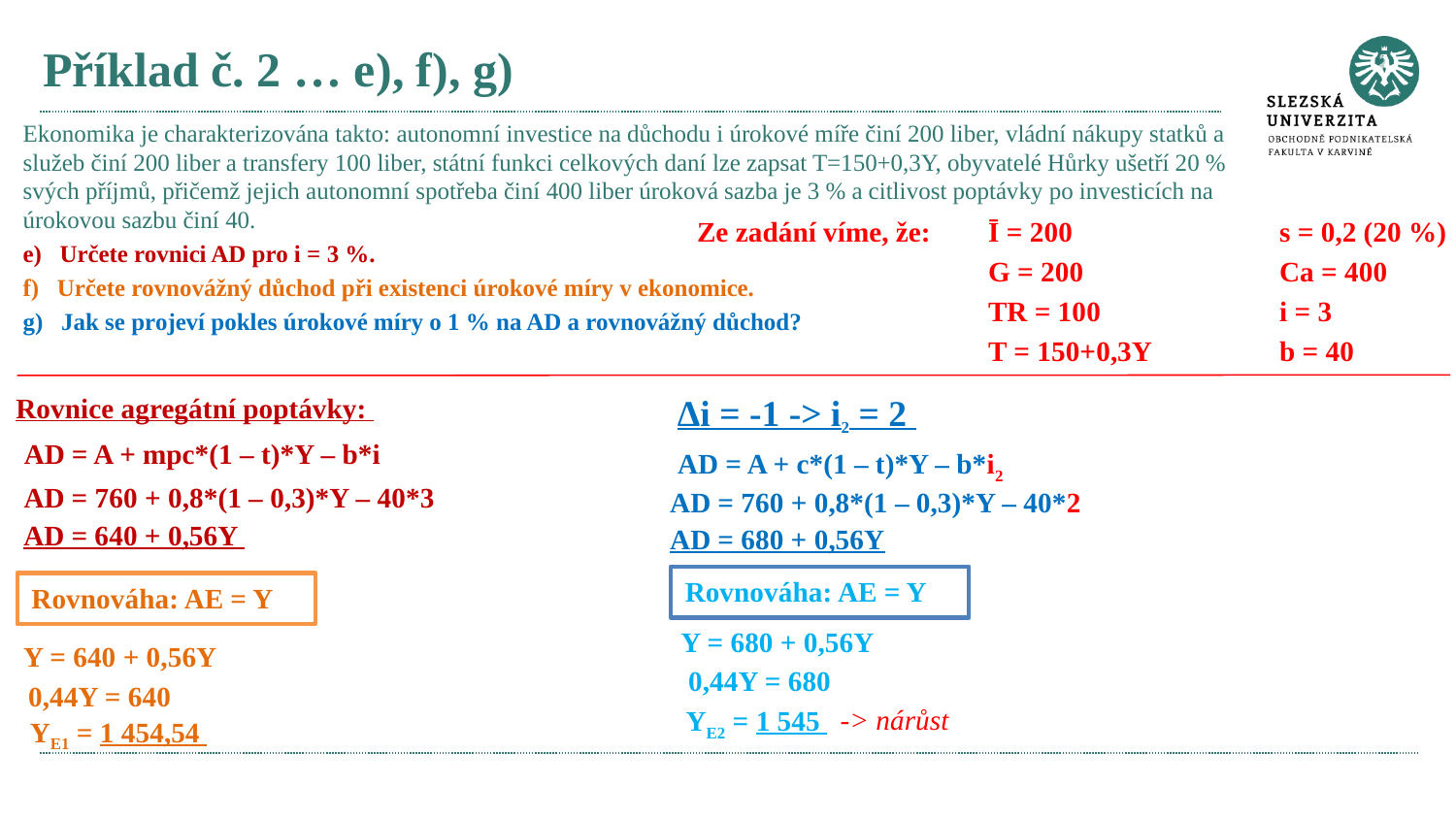

# Příklad č. 2 … e), f), g)
Ekonomika je charakterizována takto: autonomní investice na důchodu i úrokové míře činí 200 liber, vládní nákupy statků a služeb činí 200 liber a transfery 100 liber, státní funkci celkových daní lze zapsat T=150+0,3Y, obyvatelé Hůrky ušetří 20 % svých příjmů, přičemž jejich autonomní spotřeba činí 400 liber úroková sazba je 3 % a citlivost poptávky po investicích na úrokovou sazbu činí 40.
e)   Určete rovnici AD pro i = 3 %.
f)   Určete rovnovážný důchod při existenci úrokové míry v ekonomice.
g)   Jak se projeví pokles úrokové míry o 1 % na AD a rovnovážný důchod?

Ze zadání víme, že:	Ī = 200		s = 0,2 (20 %)
		G = 200		Ca = 400
		TR = 100		i = 3
		T = 150+0,3Y	b = 40

Rovnice agregátní poptávky:
Δi = -1 -> i2 = 2
AD = A + mpc*(1 – t)*Y – b*i
AD = A + c*(1 – t)*Y – b*i2
AD = 760 + 0,8*(1 – 0,3)*Y – 40*3
AD = 760 + 0,8*(1 – 0,3)*Y – 40*2
AD = 640 + 0,56Y
AD = 680 + 0,56Y
Rovnováha: AE = Y
Rovnováha: AE = Y
Y = 680 + 0,56Y
Y = 640 + 0,56Y
0,44Y = 680
0,44Y = 640
-> nárůst
YE2 = 1 545
YE1 = 1 454,54